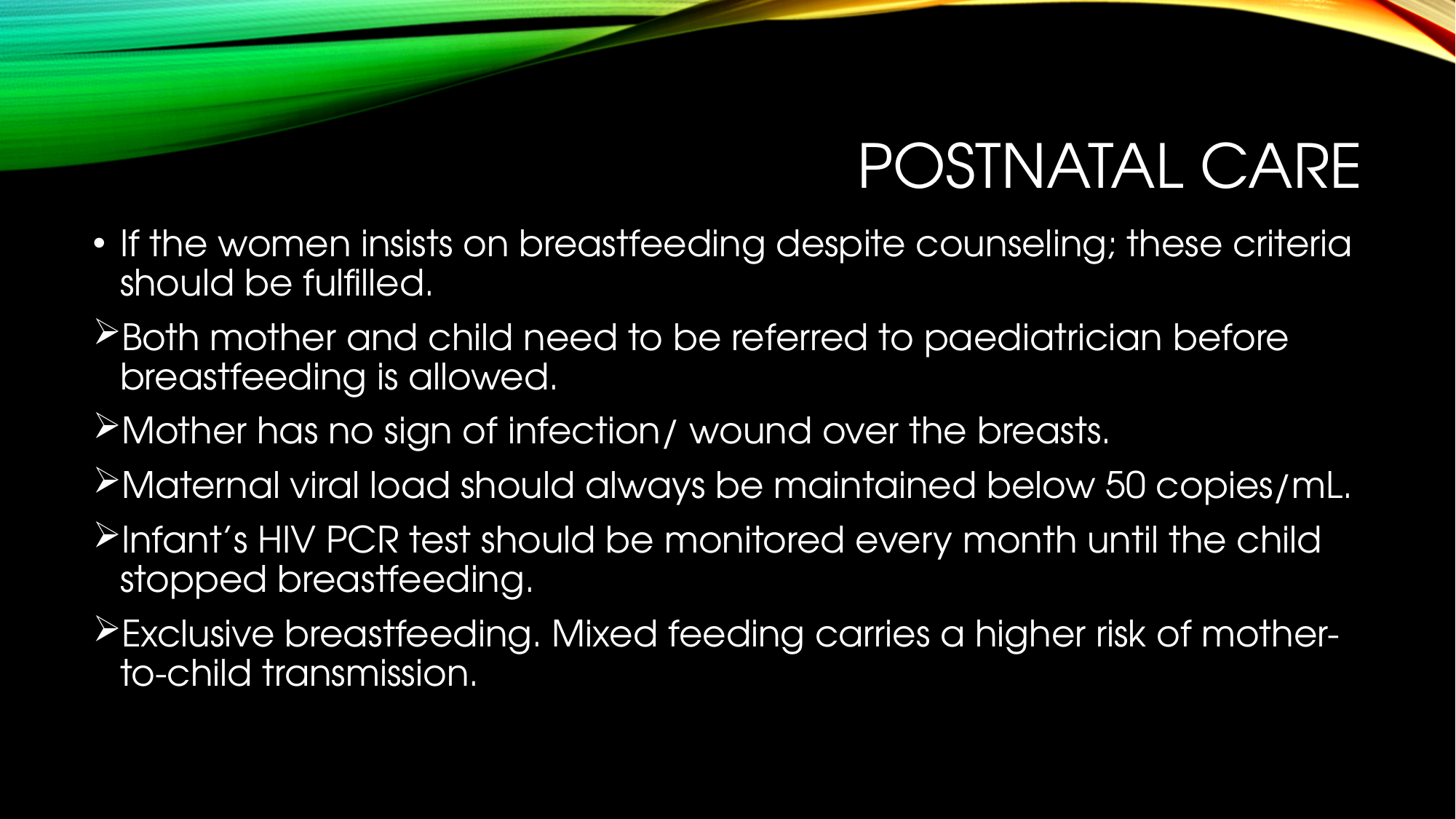

# PosTNATAL CARE
If the women insists on breastfeeding despite counseling; these criteria should be fulfilled.
Both mother and child need to be referred to paediatrician before breastfeeding is allowed.
Mother has no sign of infection/ wound over the breasts.
Maternal viral load should always be maintained below 50 copies/mL.
Infant’s HIV PCR test should be monitored every month until the child stopped breastfeeding.
Exclusive breastfeeding. Mixed feeding carries a higher risk of mother-to-child transmission.